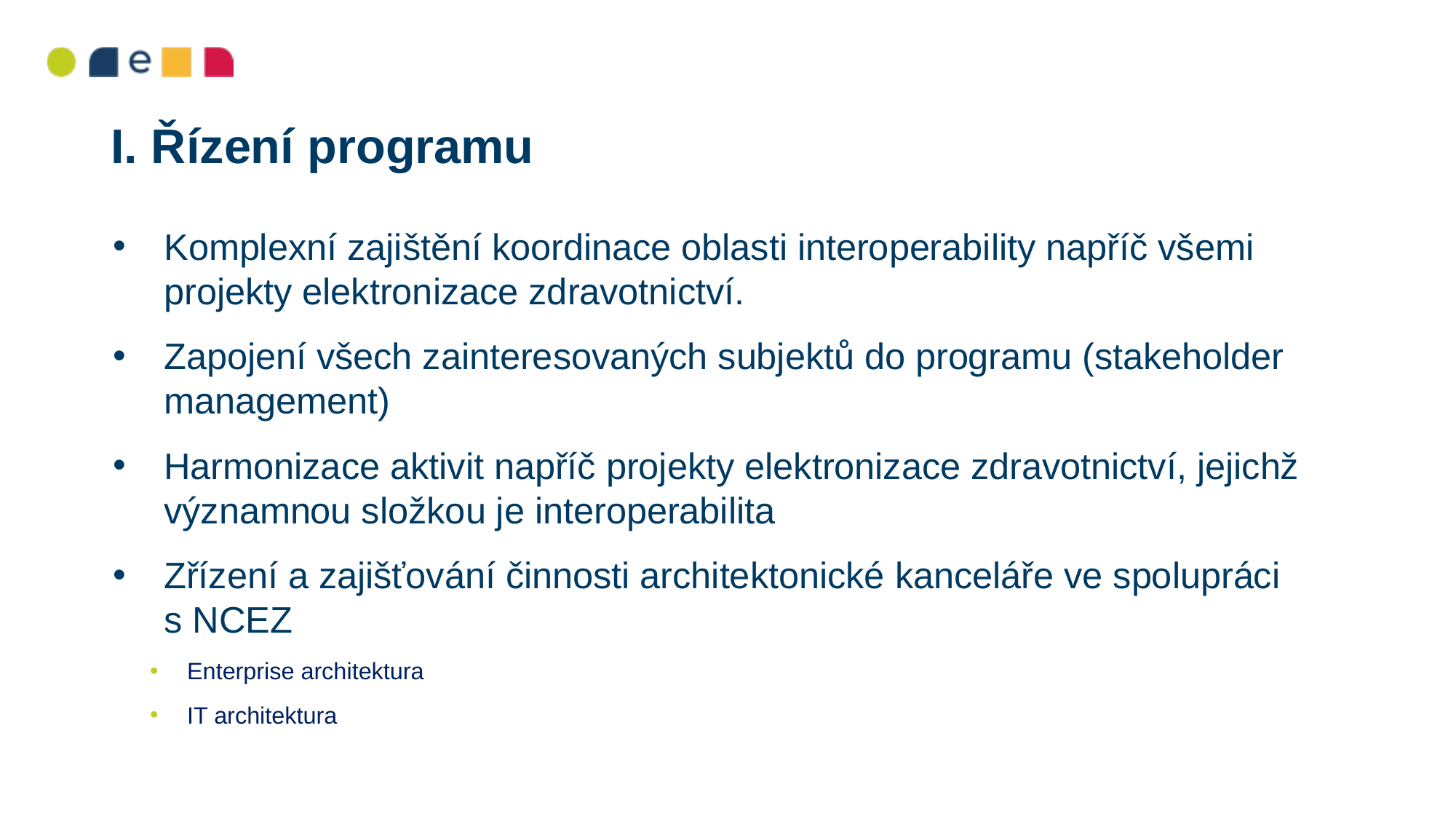

# I. Řízení programu
Komplexní zajištění koordinace oblasti interoperability napříč všemi projekty elektronizace zdravotnictví.
Zapojení všech zainteresovaných subjektů do programu (stakeholder management)
Harmonizace aktivit napříč projekty elektronizace zdravotnictví, jejichž významnou složkou je interoperabilita
Zřízení a zajišťování činnosti architektonické kanceláře ve spolupráci s NCEZ
Enterprise architektura
IT architektura